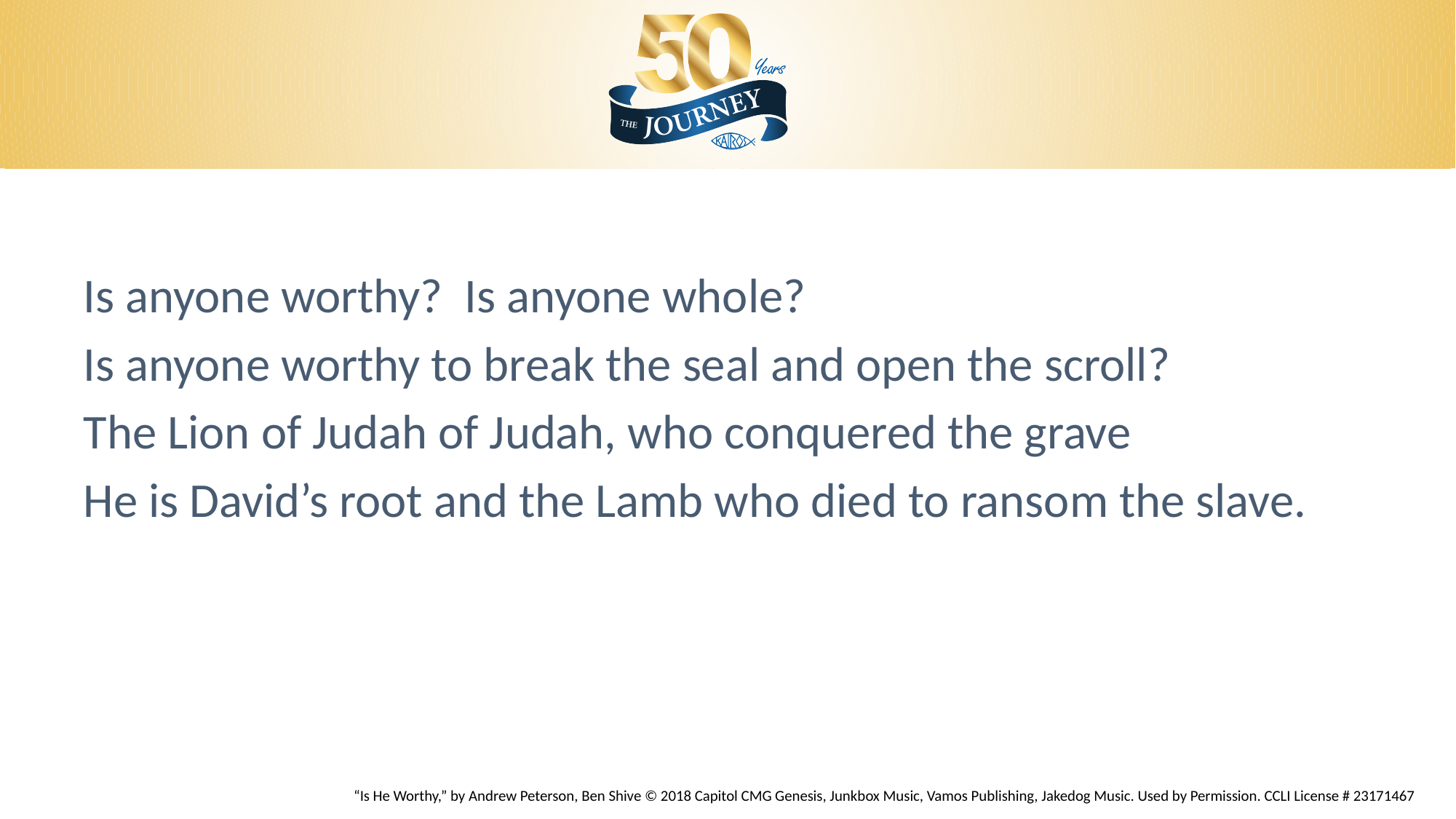

Is anyone worthy?  Is anyone whole?
Is anyone worthy to break the seal and open the scroll?
The Lion of Judah of Judah, who conquered the grave
He is David’s root and the Lamb who died to ransom the slave.
“Is He Worthy,” by Andrew Peterson, Ben Shive © 2018 Capitol CMG Genesis, Junkbox Music, Vamos Publishing, Jakedog Music. Used by Permission. CCLI License # 23171467